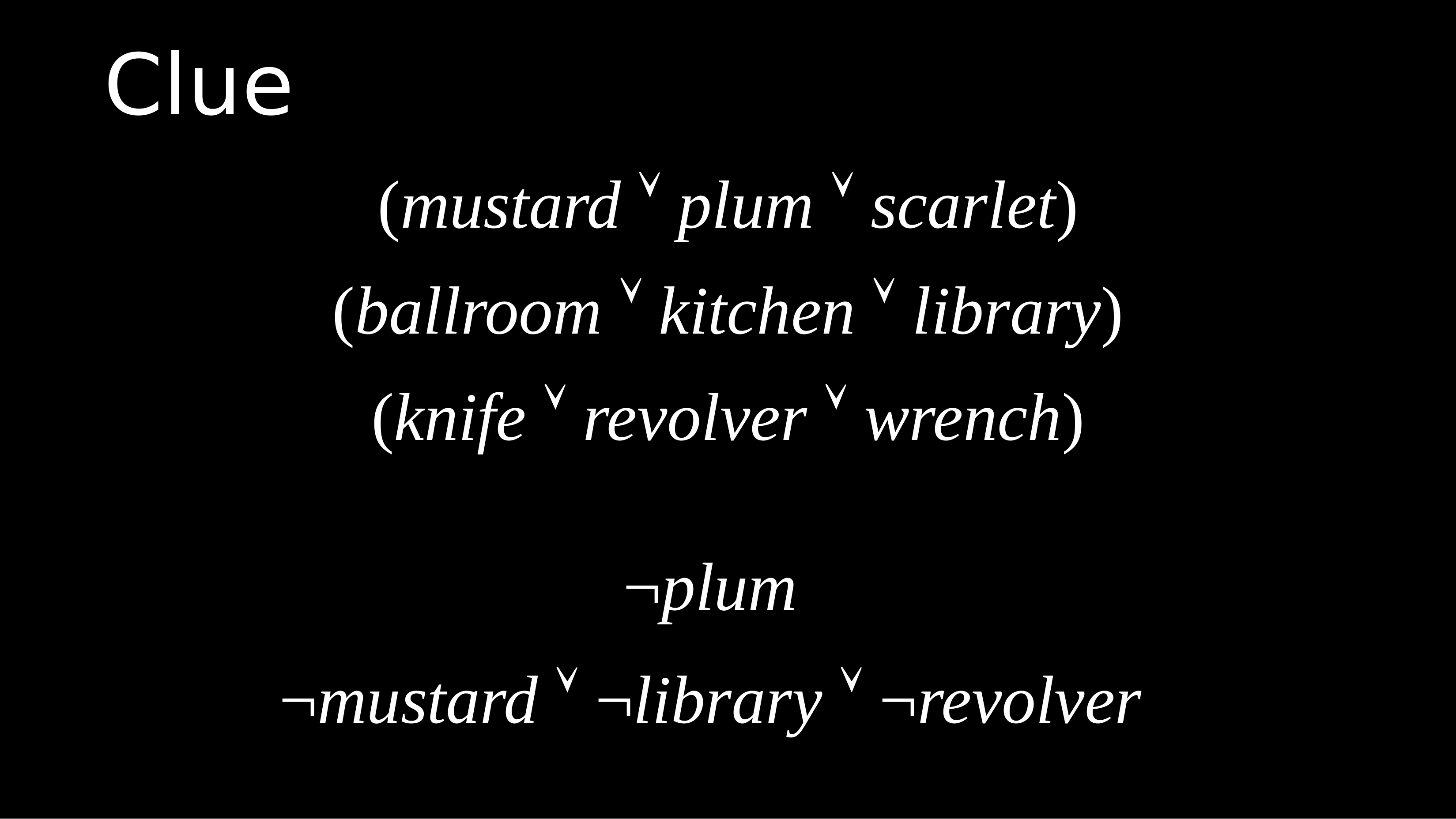

# Clue
(mustard ∨ plum ∨ scarlet) (ballroom ∨ kitchen ∨ library) (knife ∨ revolver ∨ wrench)

¬plum
¬mustard ∨ ¬library ∨ ¬revolver